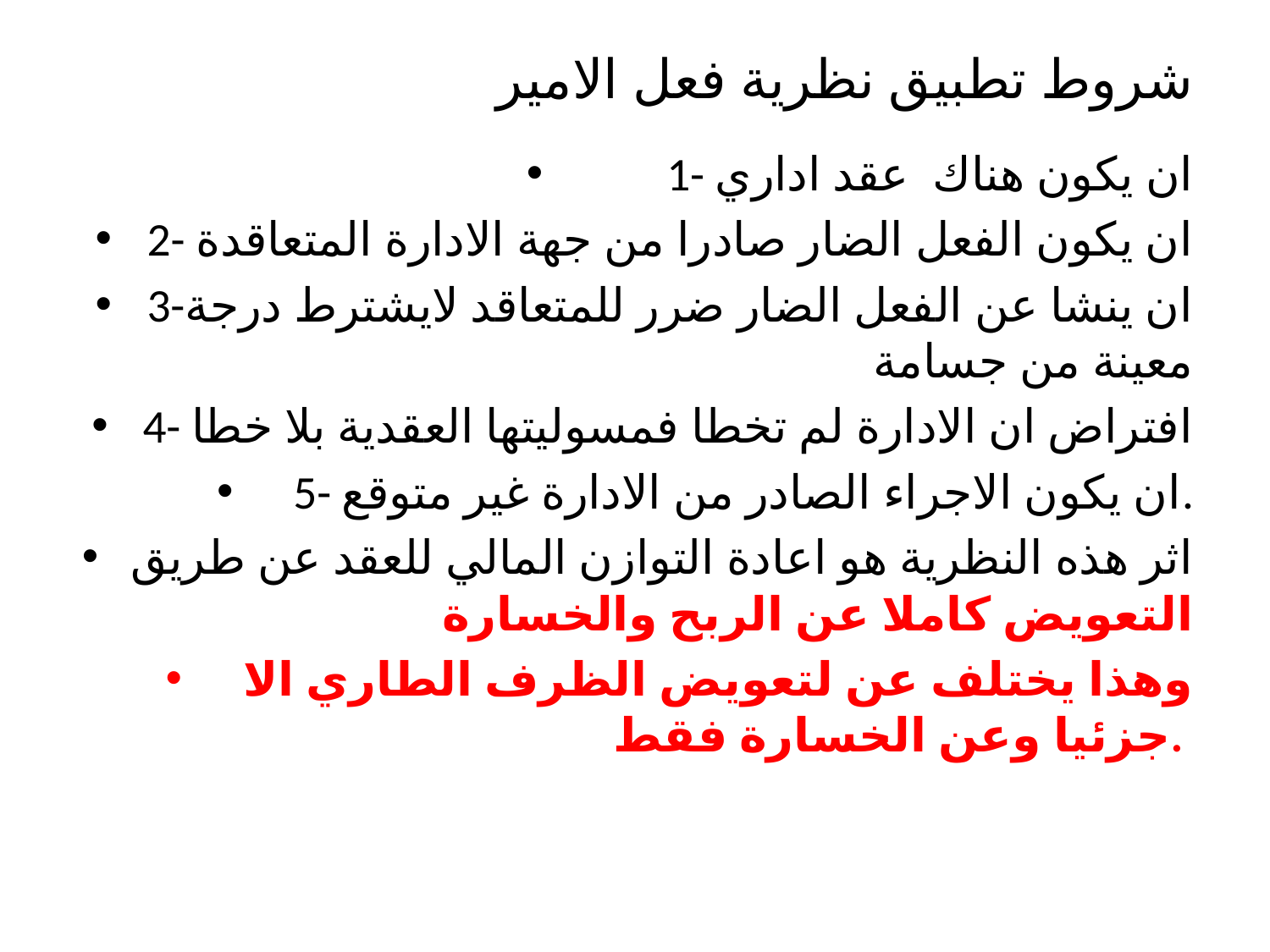

# شروط تطبيق نظرية فعل الامير
1- ان يكون هناك  عقد اداري
2- ان يكون الفعل الضار صادرا من جهة الادارة المتعاقدة
3-ان ينشا عن الفعل الضار ضرر للمتعاقد لايشترط درجة معينة من جسامة
4- افتراض ان الادارة لم تخطا فمسوليتها العقدية بلا خطا
5- ان يكون الاجراء الصادر من الادارة غير متوقع.
اثر هذه النظرية هو اعادة التوازن المالي للعقد عن طريق التعويض كاملا عن الربح والخسارة
 وهذا يختلف عن لتعويض الظرف الطاري الا جزئيا وعن الخسارة فقط.